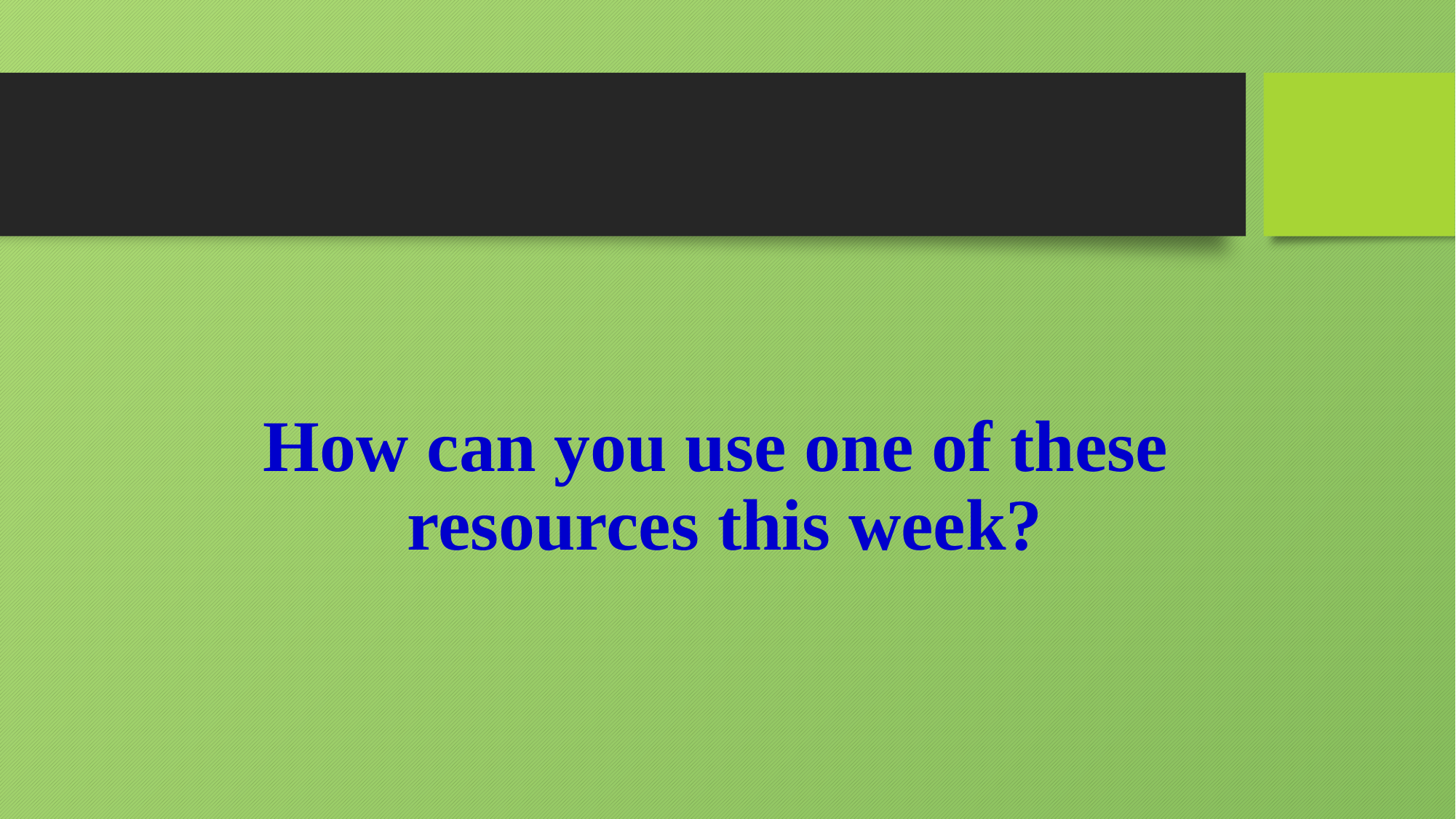

How can you use one of these
 resources this week?